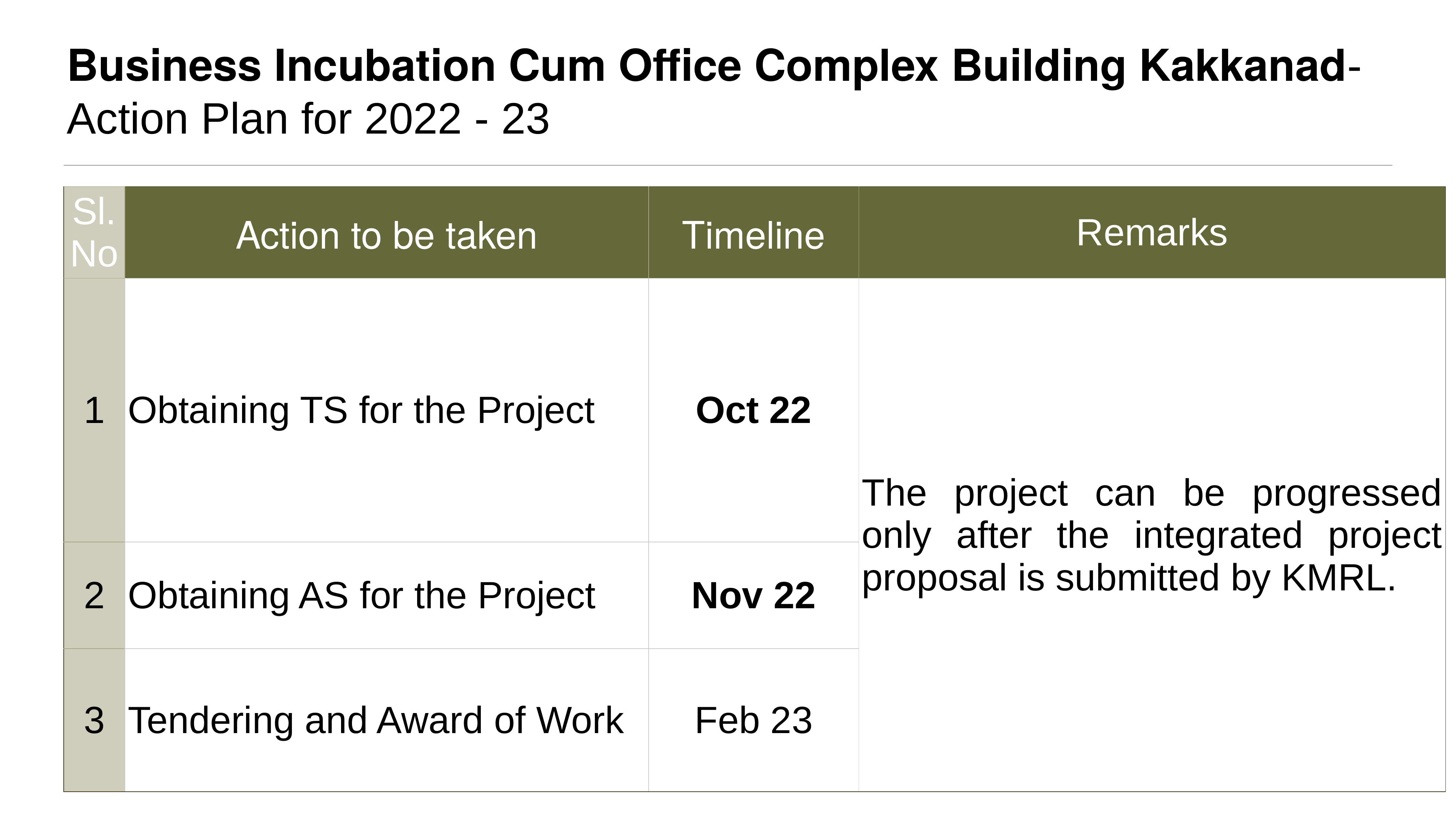

# Business Incubation Cum Office Complex Building Kakkanad- Action Plan for 2022 - 23
| Sl. No | Action to be taken | Timeline | Remarks |
| --- | --- | --- | --- |
| 1 | Obtaining TS for the Project | Oct 22 | The project can be progressed only after the integrated project proposal is submitted by KMRL. |
| 2 | Obtaining AS for the Project | Nov 22 |  |
| 3 | Tendering and Award of Work | Feb 23 |  |